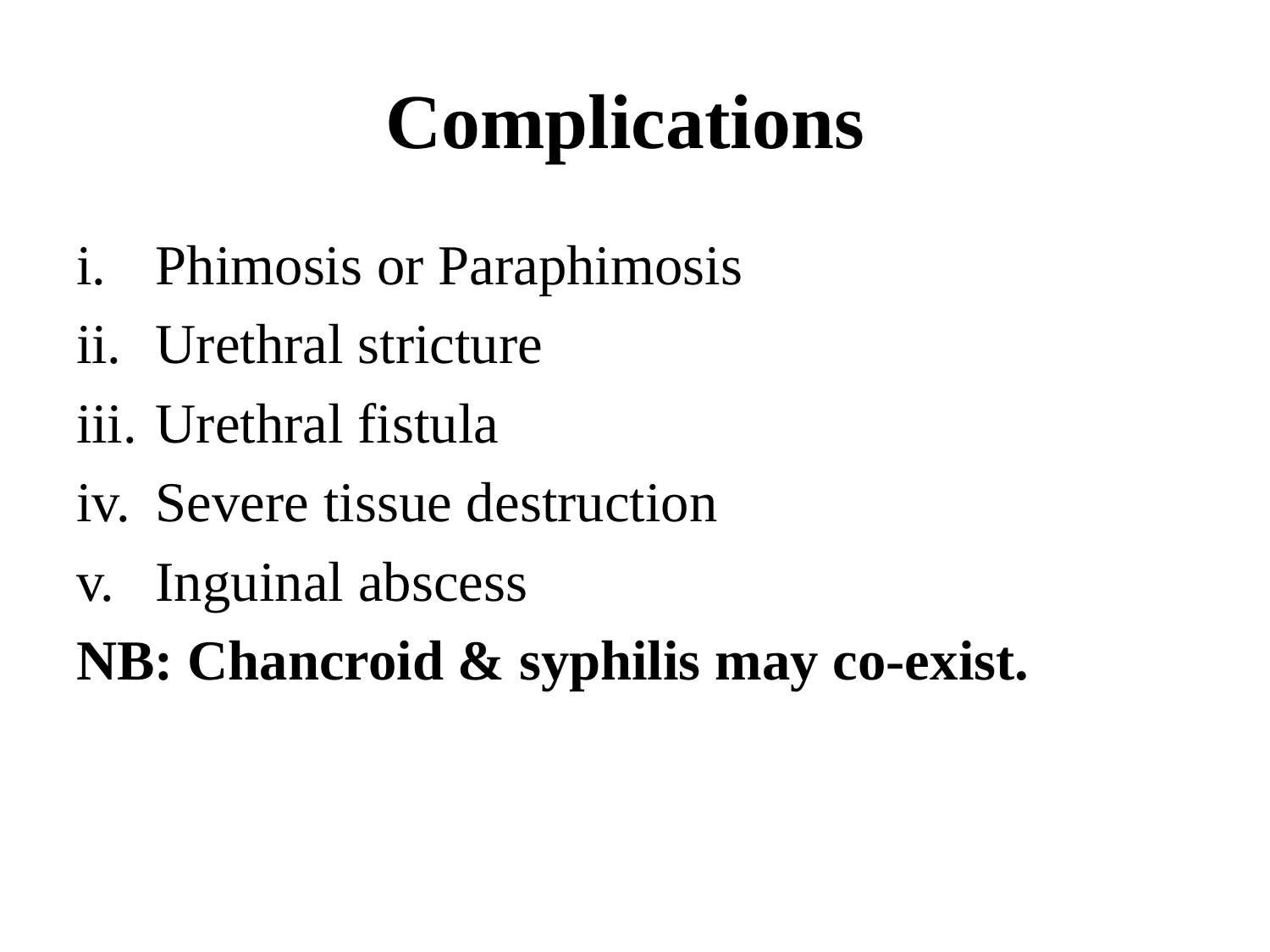

# Complications
Phimosis or Paraphimosis
Urethral stricture
Urethral fistula
Severe tissue destruction
Inguinal abscess
NB: Chancroid & syphilis may co-exist.